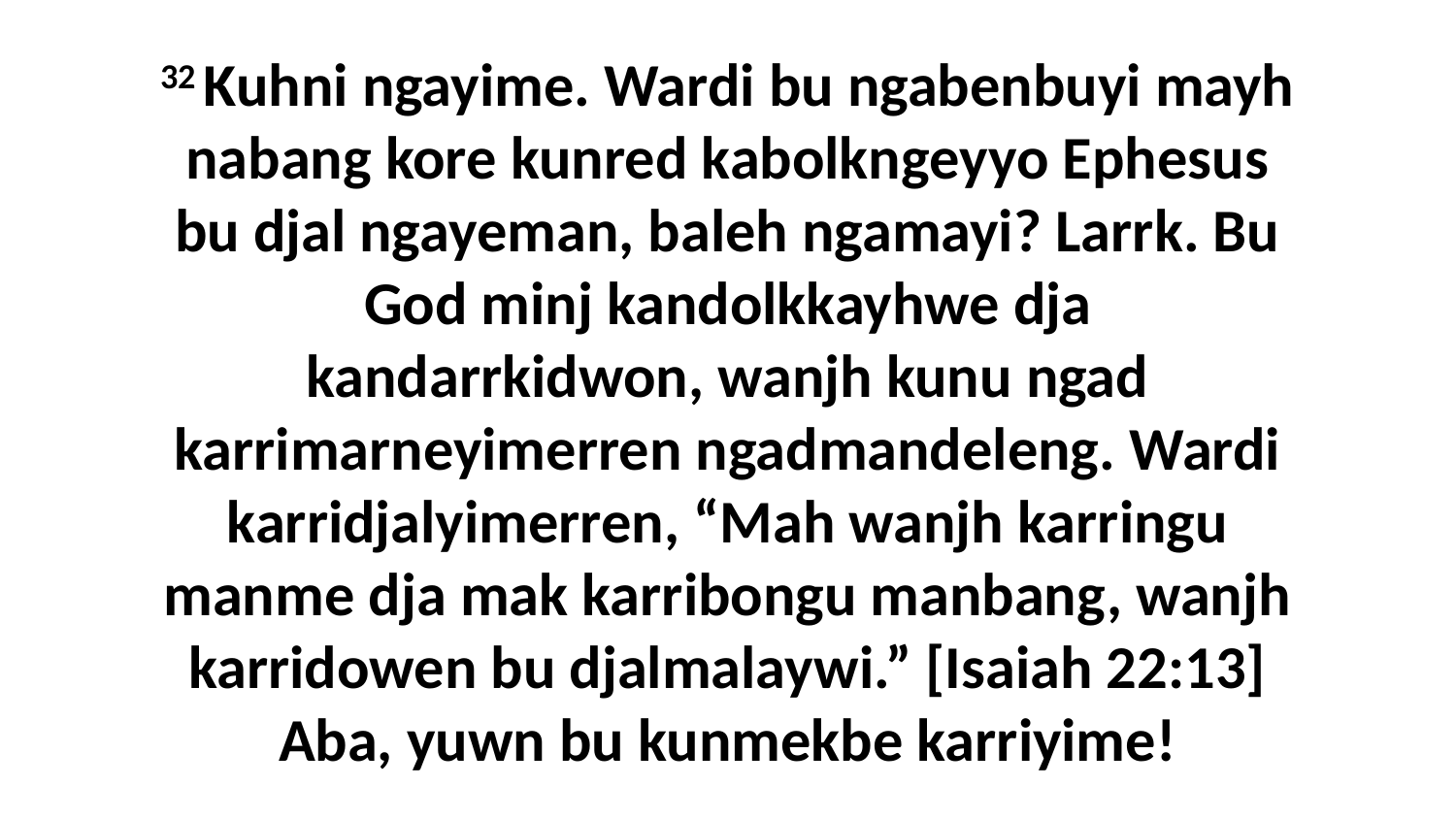

32 Kuhni ngayime. Wardi bu ngabenbuyi mayh nabang kore kunred kabolkngeyyo Ephesus bu djal ngayeman, baleh ngamayi? Larrk. Bu God minj kandolkkayhwe dja kandarrkidwon, wanjh kunu ngad karrimarneyimerren ngadmandeleng. Wardi karridjalyimerren, “Mah wanjh karringu manme dja mak karribongu manbang, wanjh karridowen bu djalmalaywi.” [Isaiah 22:13] Aba, yuwn bu kunmekbe karriyime!